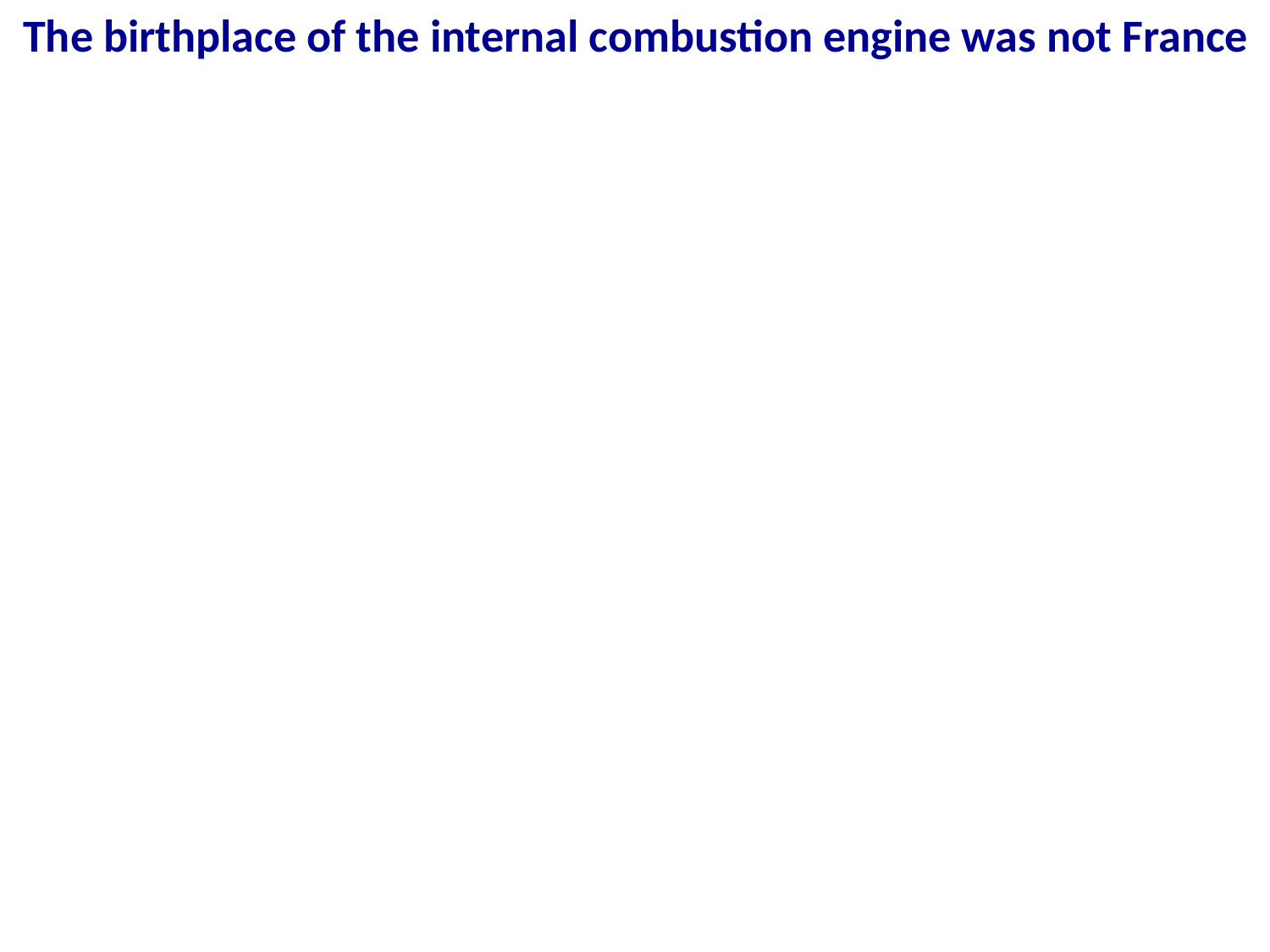

The birthplace of the internal combustion engine was not France